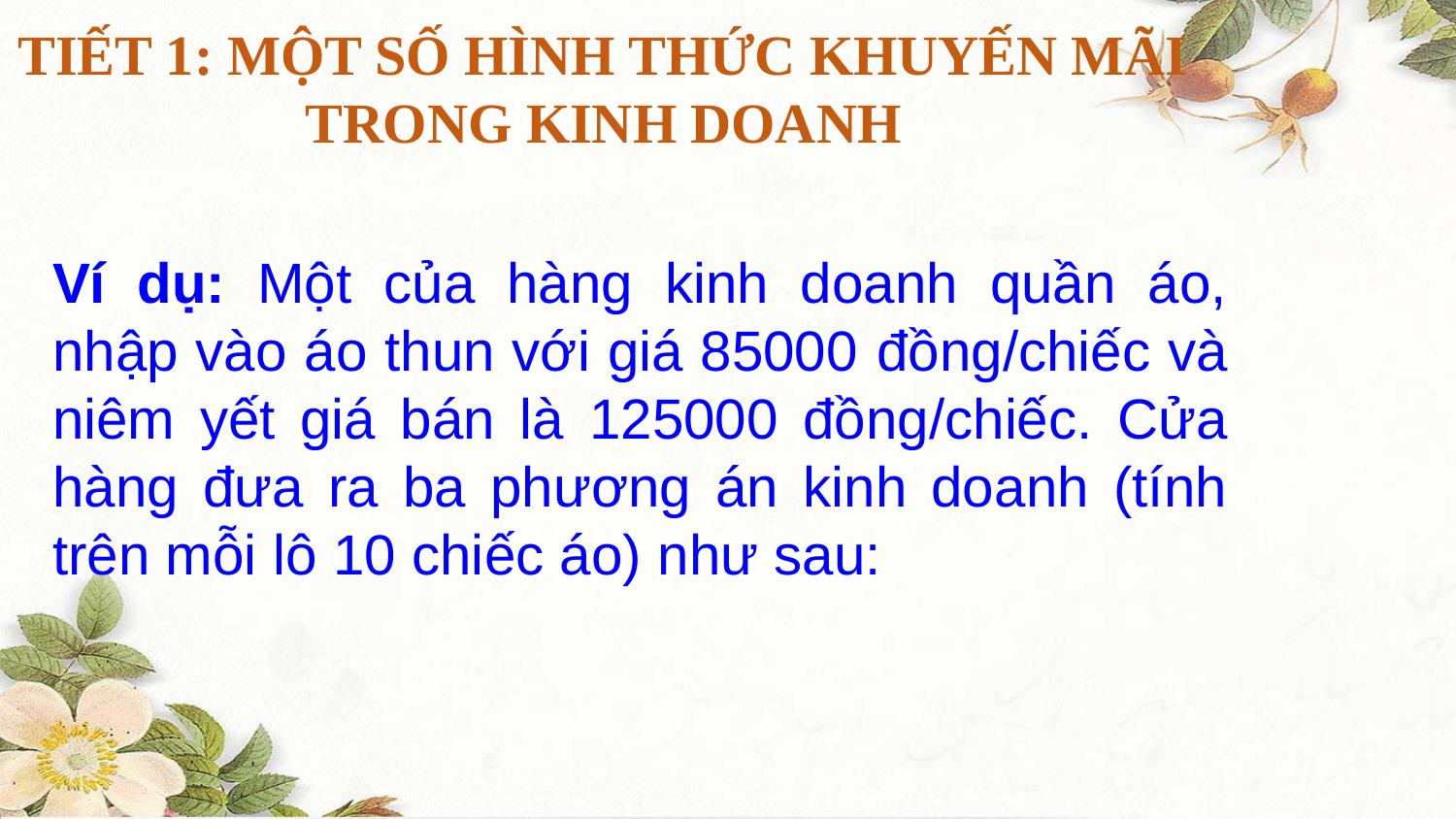

TIẾT 1: MỘT SỐ HÌNH THỨC KHUYẾN MÃI TRONG KINH DOANH
Ví dụ: Một của hàng kinh doanh quần áo, nhập vào áo thun với giá 85000 đồng/chiếc và niêm yết giá bán là 125000 đồng/chiếc. Cửa hàng đưa ra ba phương án kinh doanh (tính trên mỗi lô 10 chiếc áo) như sau: